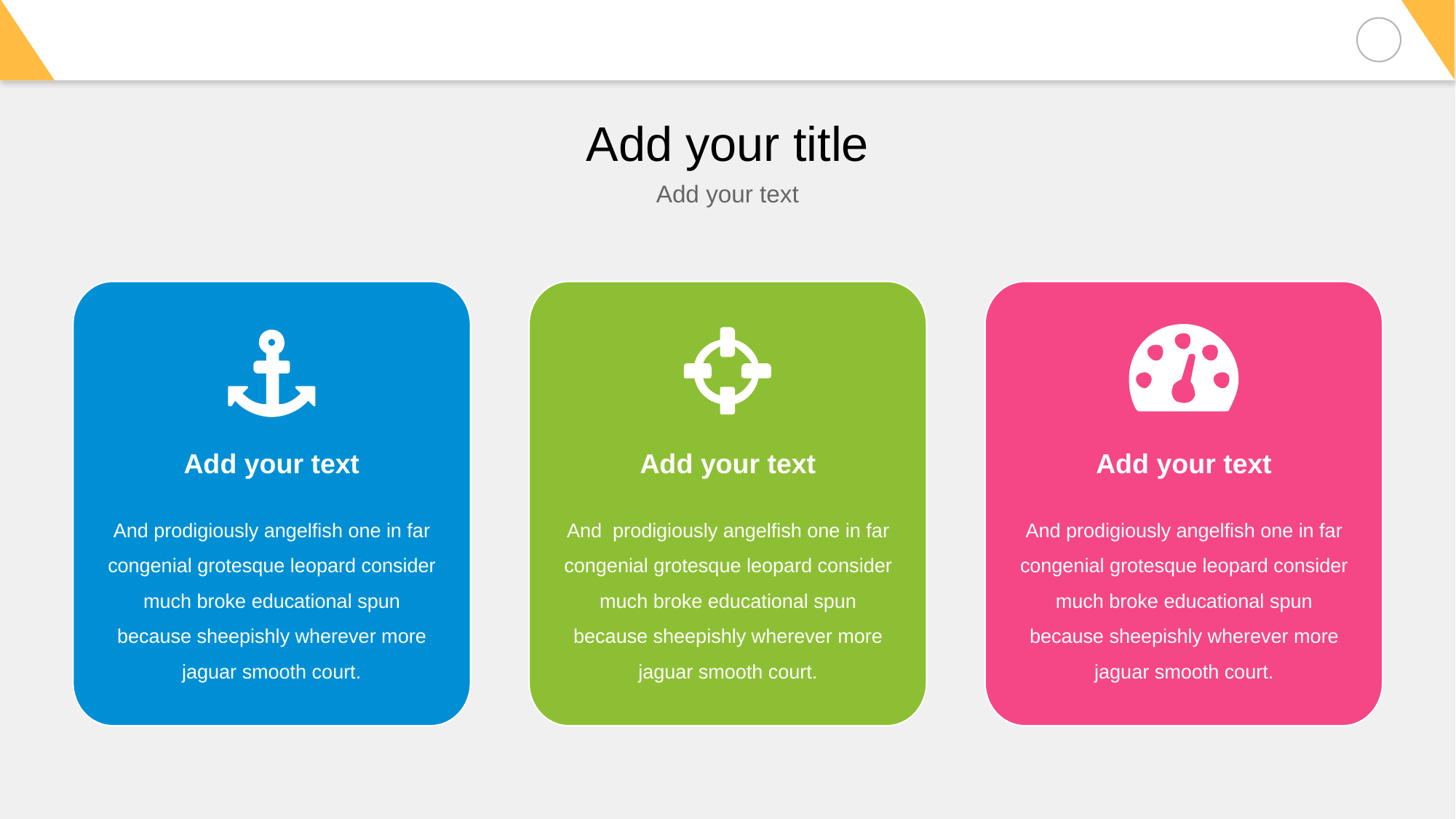

24
# Add your title
Add your text

Add your text
Add your text
Add your text
And prodigiously angelfish one in far congenial grotesque leopard consider much broke educational spun because sheepishly wherever more jaguar smooth court.
And  prodigiously angelfish one in far congenial grotesque leopard consider much broke educational spun because sheepishly wherever more jaguar smooth court.
And prodigiously angelfish one in far congenial grotesque leopard consider much broke educational spun because sheepishly wherever more jaguar smooth court.